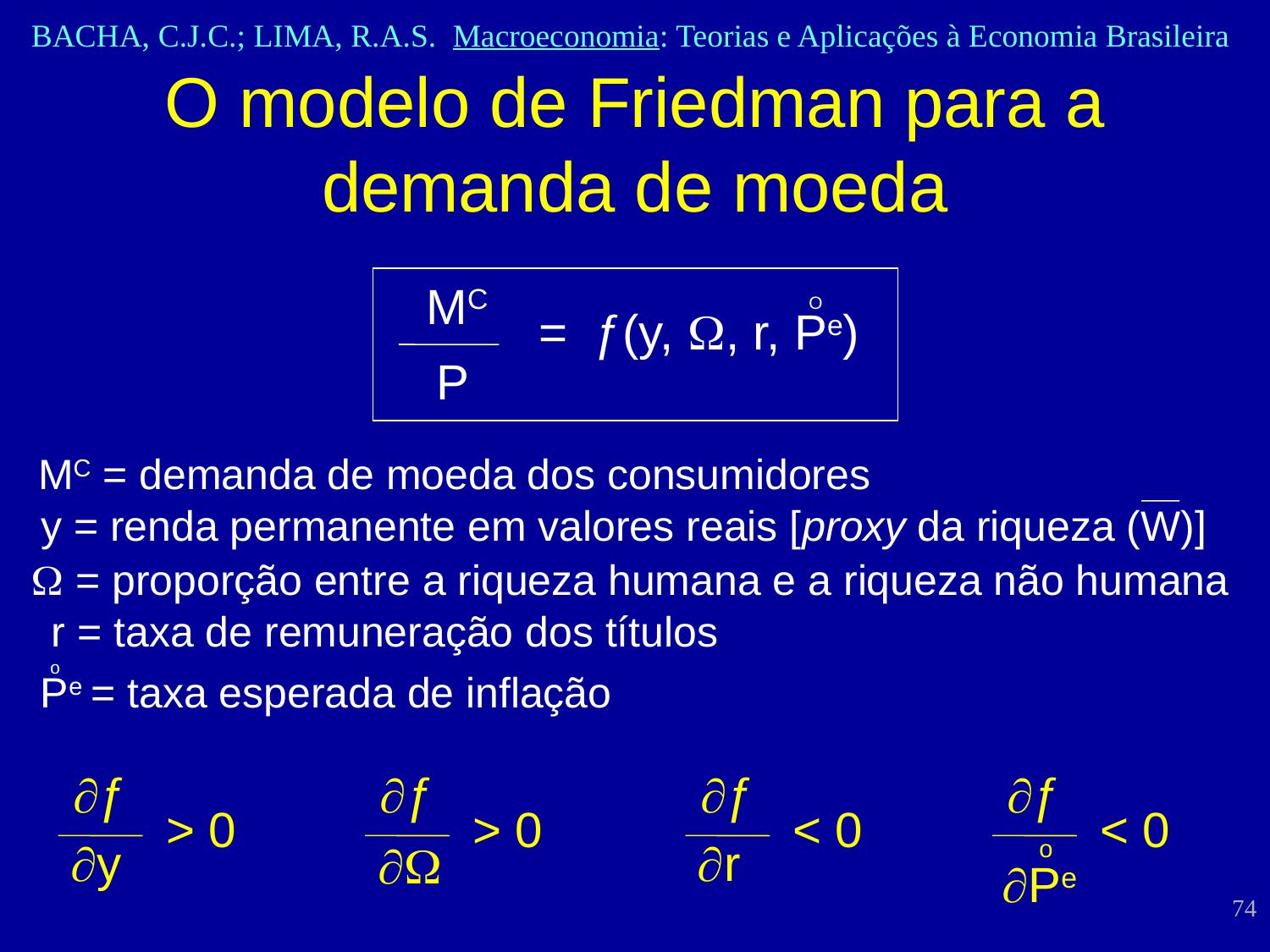

O modelo de Friedman para a demanda de moeda

MC
O
=  ƒ(y, Ω, r, Pe)
P

MC = demanda de moeda dos consumidores
y = renda permanente em valores reais [proxy da riqueza (W)]

Ω = proporção entre a riqueza humana e a riqueza não humana
r = taxa de remuneração dos títulos
o
Pe
= taxa esperada de inflação
∂ƒ
∂ƒ
∂ƒ
∂ƒ
> 0
> 0
< 0
< 0
∂y
∂r
o
∂Ω

∂Pe
74